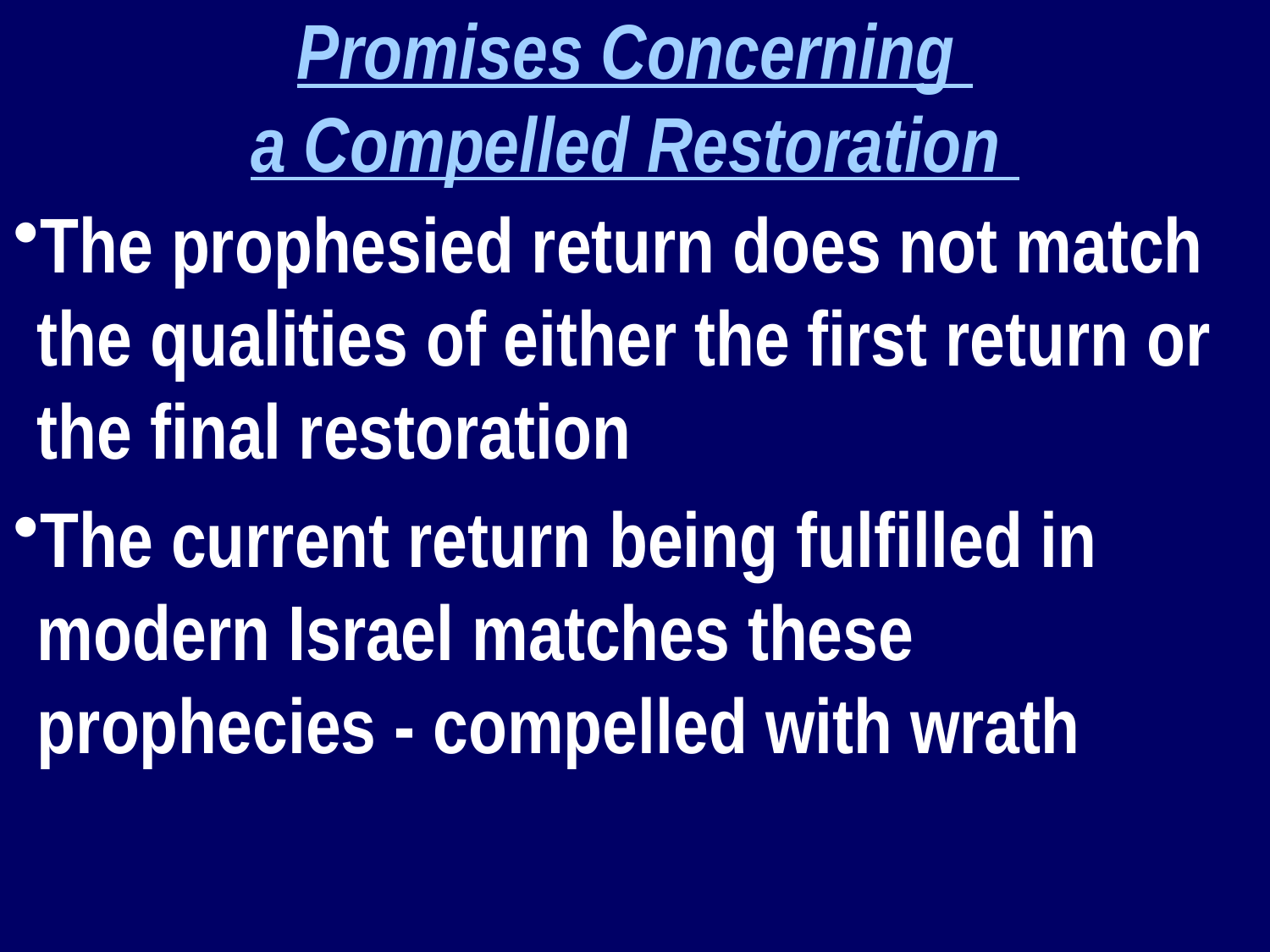

Promises Concerning
a Compelled Restoration
The prophesied return does not match the qualities of either the first return or the final restoration
The current return being fulfilled in modern Israel matches these prophecies - compelled with wrath